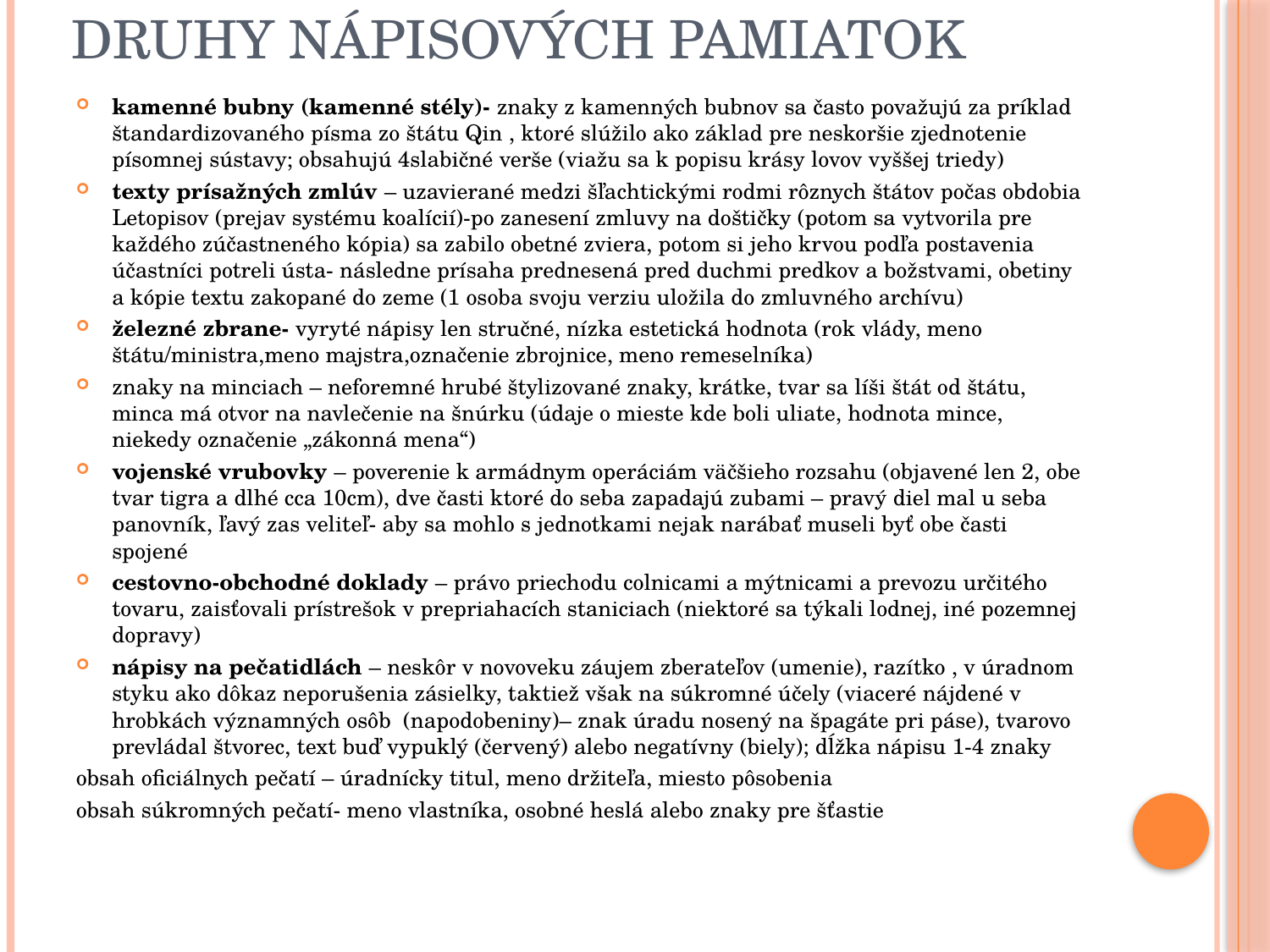

# Druhy nápisových pamiatok
kamenné bubny (kamenné stély)- znaky z kamenných bubnov sa často považujú za príklad štandardizovaného písma zo štátu Qin , ktoré slúžilo ako základ pre neskoršie zjednotenie písomnej sústavy; obsahujú 4slabičné verše (viažu sa k popisu krásy lovov vyššej triedy)
texty prísažných zmlúv – uzavierané medzi šľachtickými rodmi rôznych štátov počas obdobia Letopisov (prejav systému koalícií)-po zanesení zmluvy na doštičky (potom sa vytvorila pre každého zúčastneného kópia) sa zabilo obetné zviera, potom si jeho krvou podľa postavenia účastníci potreli ústa- následne prísaha prednesená pred duchmi predkov a božstvami, obetiny a kópie textu zakopané do zeme (1 osoba svoju verziu uložila do zmluvného archívu)
železné zbrane- vyryté nápisy len stručné, nízka estetická hodnota (rok vlády, meno štátu/ministra,meno majstra,označenie zbrojnice, meno remeselníka)
znaky na minciach – neforemné hrubé štylizované znaky, krátke, tvar sa líši štát od štátu, minca má otvor na navlečenie na šnúrku (údaje o mieste kde boli uliate, hodnota mince, niekedy označenie „zákonná mena“)
vojenské vrubovky – poverenie k armádnym operáciám väčšieho rozsahu (objavené len 2, obe tvar tigra a dlhé cca 10cm), dve časti ktoré do seba zapadajú zubami – pravý diel mal u seba panovník, ľavý zas veliteľ- aby sa mohlo s jednotkami nejak narábať museli byť obe časti spojené
cestovno-obchodné doklady – právo priechodu colnicami a mýtnicami a prevozu určitého tovaru, zaisťovali prístrešok v prepriahacích staniciach (niektoré sa týkali lodnej, iné pozemnej dopravy)
nápisy na pečatidlách – neskôr v novoveku záujem zberateľov (umenie), razítko , v úradnom styku ako dôkaz neporušenia zásielky, taktiež však na súkromné účely (viaceré nájdené v hrobkách významných osôb  (napodobeniny)– znak úradu nosený na špagáte pri páse), tvarovo prevládal štvorec, text buď vypuklý (červený) alebo negatívny (biely); dĺžka nápisu 1-4 znaky
obsah oficiálnych pečatí – úradnícky titul, meno držiteľa, miesto pôsobenia
obsah súkromných pečatí- meno vlastníka, osobné heslá alebo znaky pre šťastie